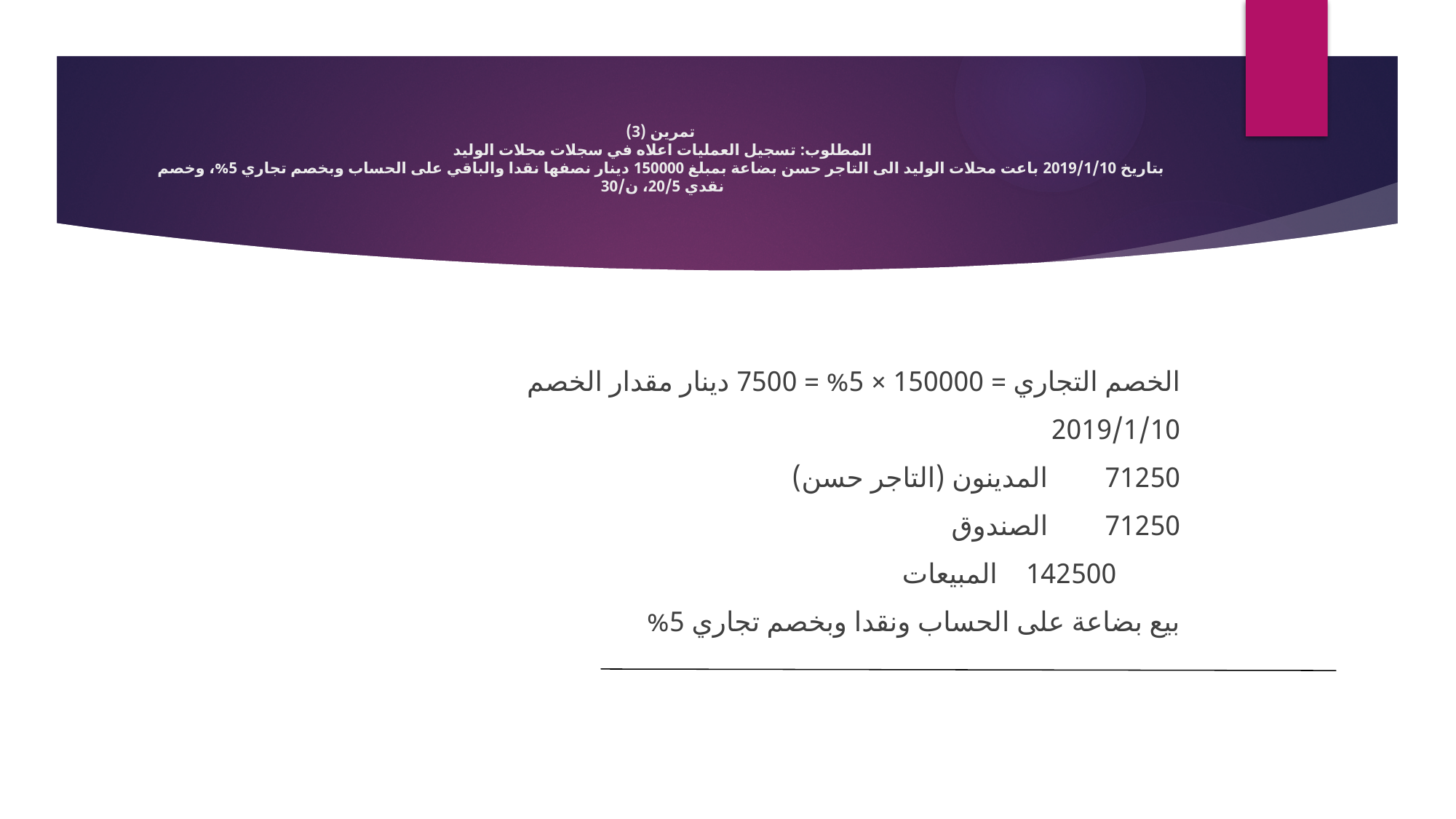

# تمرين (3) المطلوب: تسجيل العمليات اعلاه في سجلات محلات الوليد بتاريخ 2019/1/10 باعت محلات الوليد الى التاجر حسن بضاعة بمبلغ 150000 دينار نصفها نقدا والباقي على الحساب وبخصم تجاري 5%، وخصم نقدي 20/5، ن/30

الخصم التجاري = 150000 × 5% = 7500 دينار مقدار الخصم
2019/1/10
71250        المدينون (التاجر حسن)
71250        الصندوق
         142500    المبيعات
بيع بضاعة على الحساب ونقدا وبخصم تجاري 5%